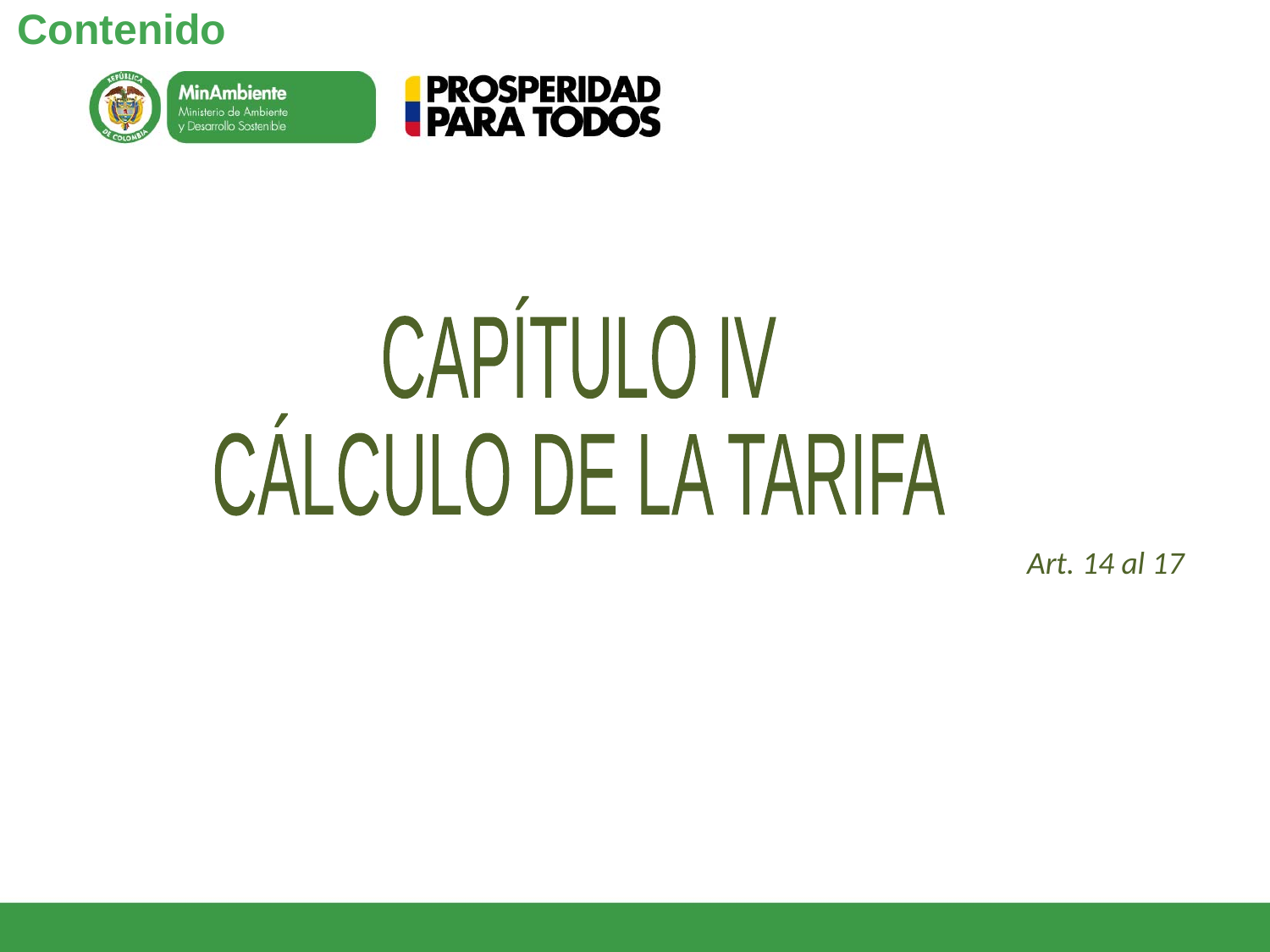

Contenido
CAPÍTULO IV
CÁLCULO DE LA TARIFA
Art. 14 al 17